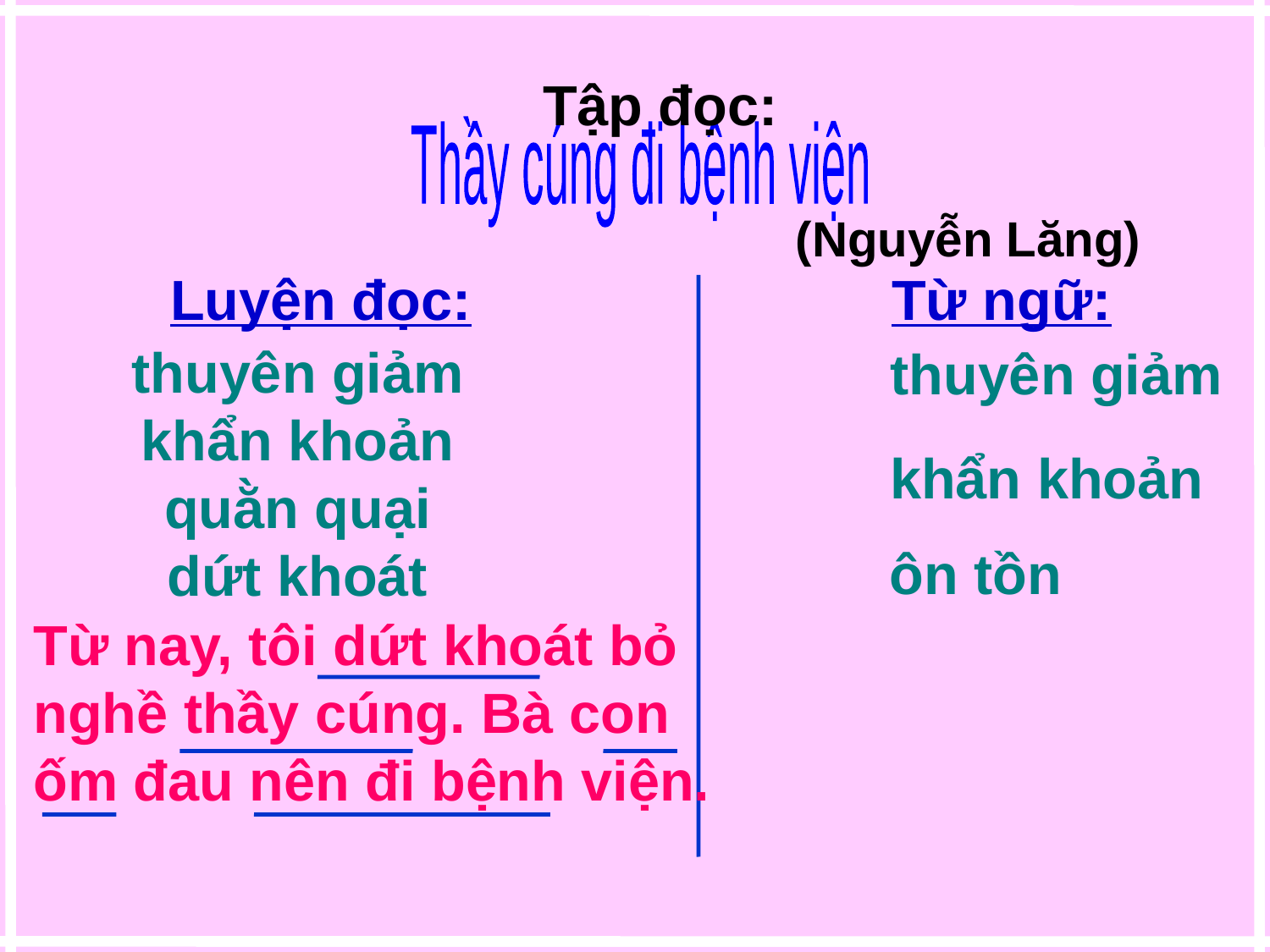

Tập đọc:
Thầy cúng đi bệnh viện
(Nguyễn Lăng)
Luyện đọc:
Từ ngữ:

thuyên giảm
khẩn khoản
quằn quại
dứt khoát
thuyên giảm
khẩn khoản
ôn tồn
Từ nay, tôi dứt khoát bỏ nghề thầy cúng. Bà con ốm đau nên đi bệnh viện.